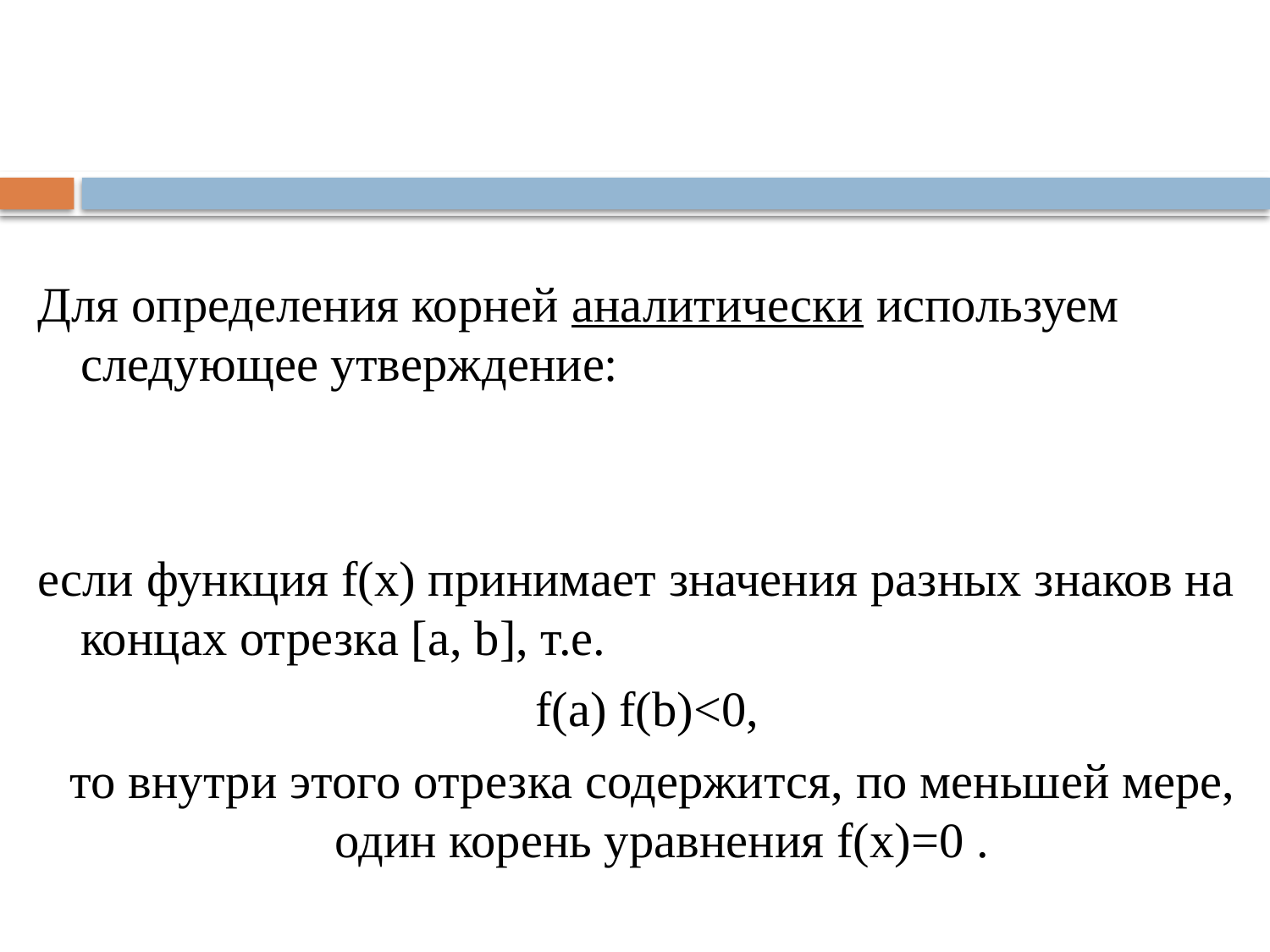

#
Для определения корней аналитически используем следующее утверждение:

если функция f(x) принимает значения разных знаков на концах отрезка [a, b], т.е.
f(a) f(b)<0,
 то внутри этого отрезка содержится, по меньшей мере, один корень уравнения f(x)=0 .